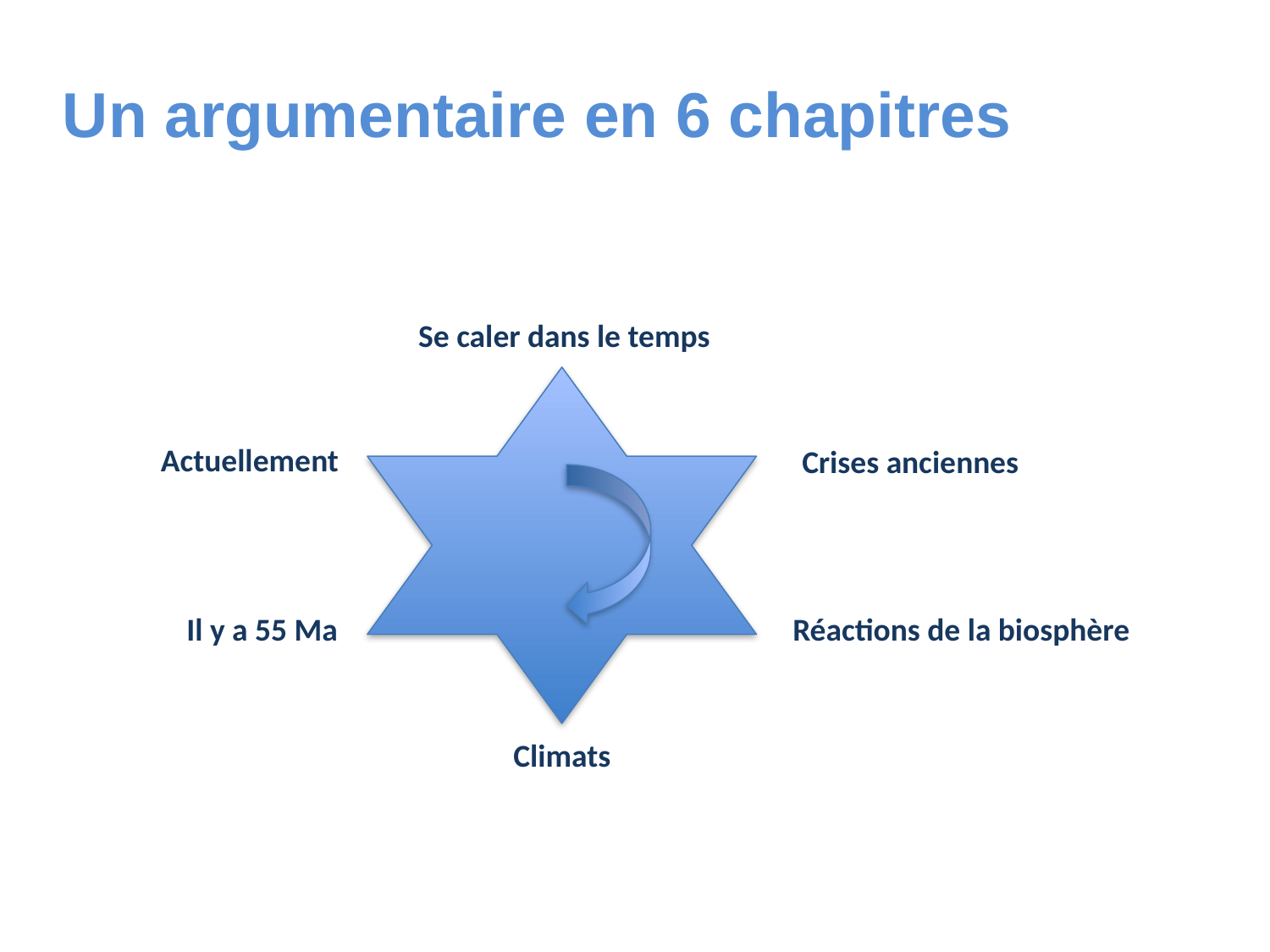

Un argumentaire en 6 chapitres
Se caler dans le temps

Actuellement
Crises anciennes
Il y a 55 Ma
Réactions de la biosphère
Climats